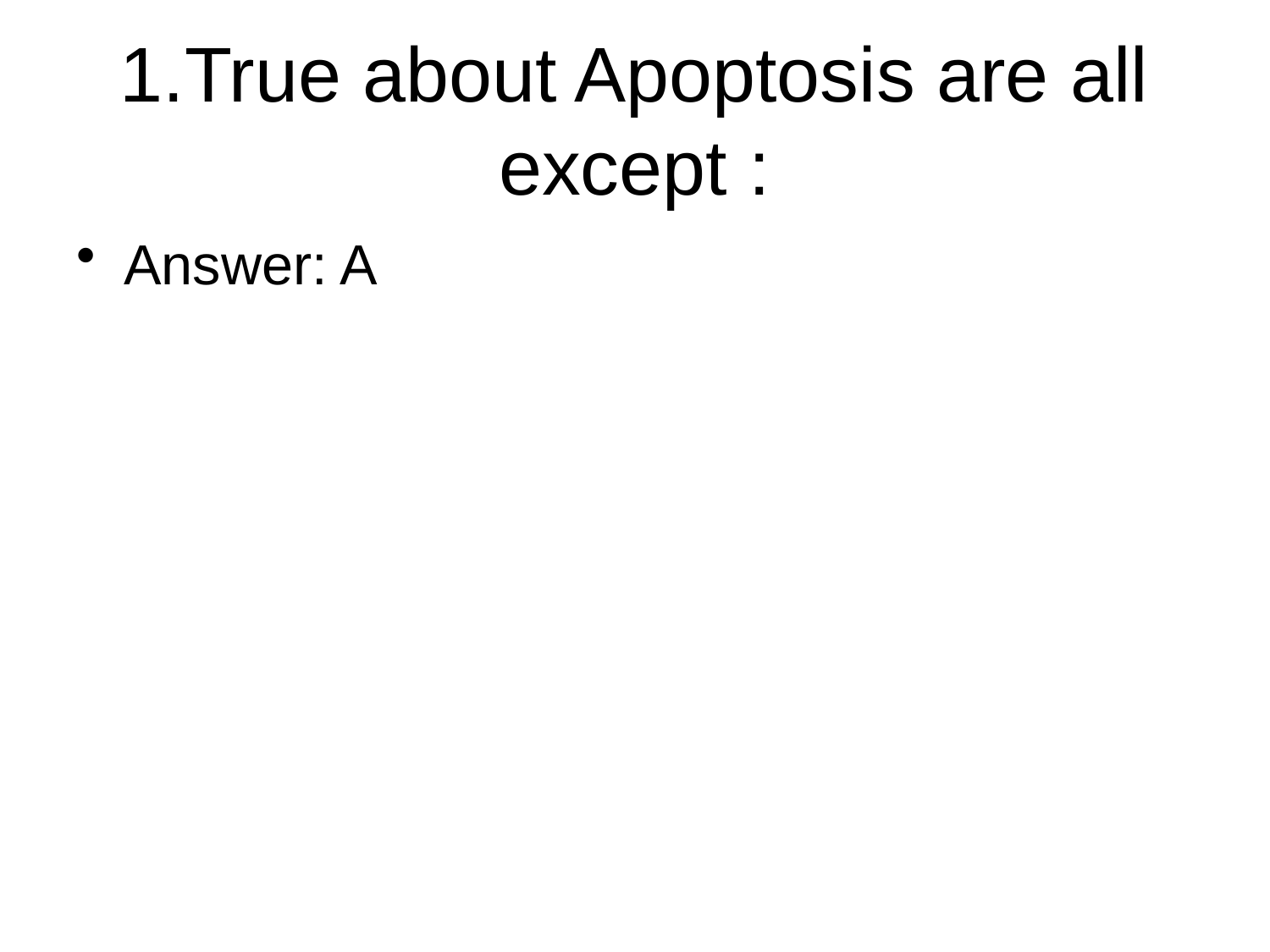

# 1.True about Apoptosis are all except :
Answer: A